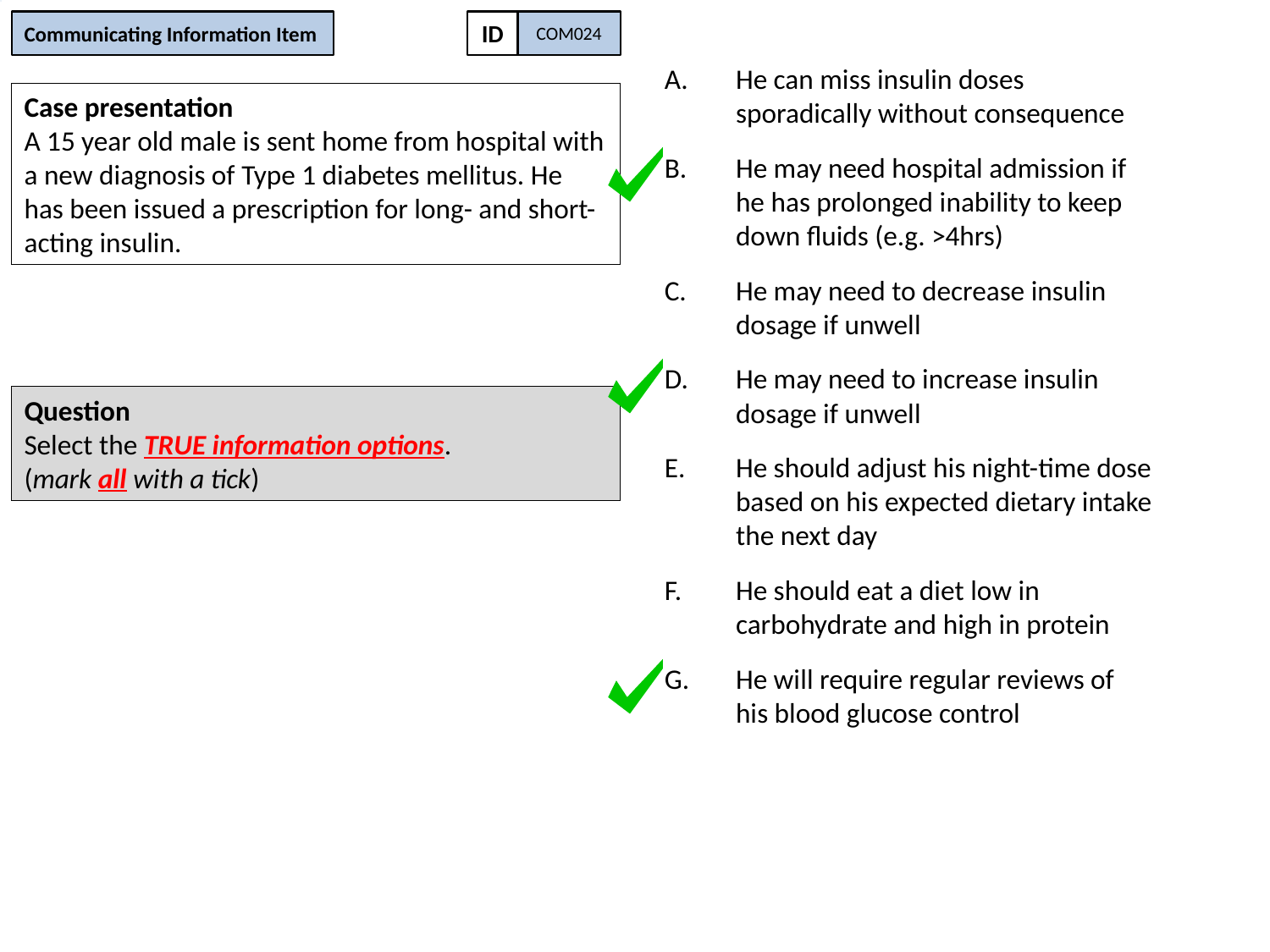

Communicating Information Item
ID
COM024
# Enter Question Text
He can miss insulin doses sporadically without consequence
He may need hospital admission if he has prolonged inability to keep down fluids (e.g. >4hrs)
He may need to decrease insulin dosage if unwell
He may need to increase insulin dosage if unwell
He should adjust his night-time dose based on his expected dietary intake the next day
He should eat a diet low in carbohydrate and high in protein
He will require regular reviews of his blood glucose control
Case presentation
A 15 year old male is sent home from hospital with a new diagnosis of Type 1 diabetes mellitus. He has been issued a prescription for long- and short-acting insulin.

Question
Select the TRUE information options.
(mark all with a tick)